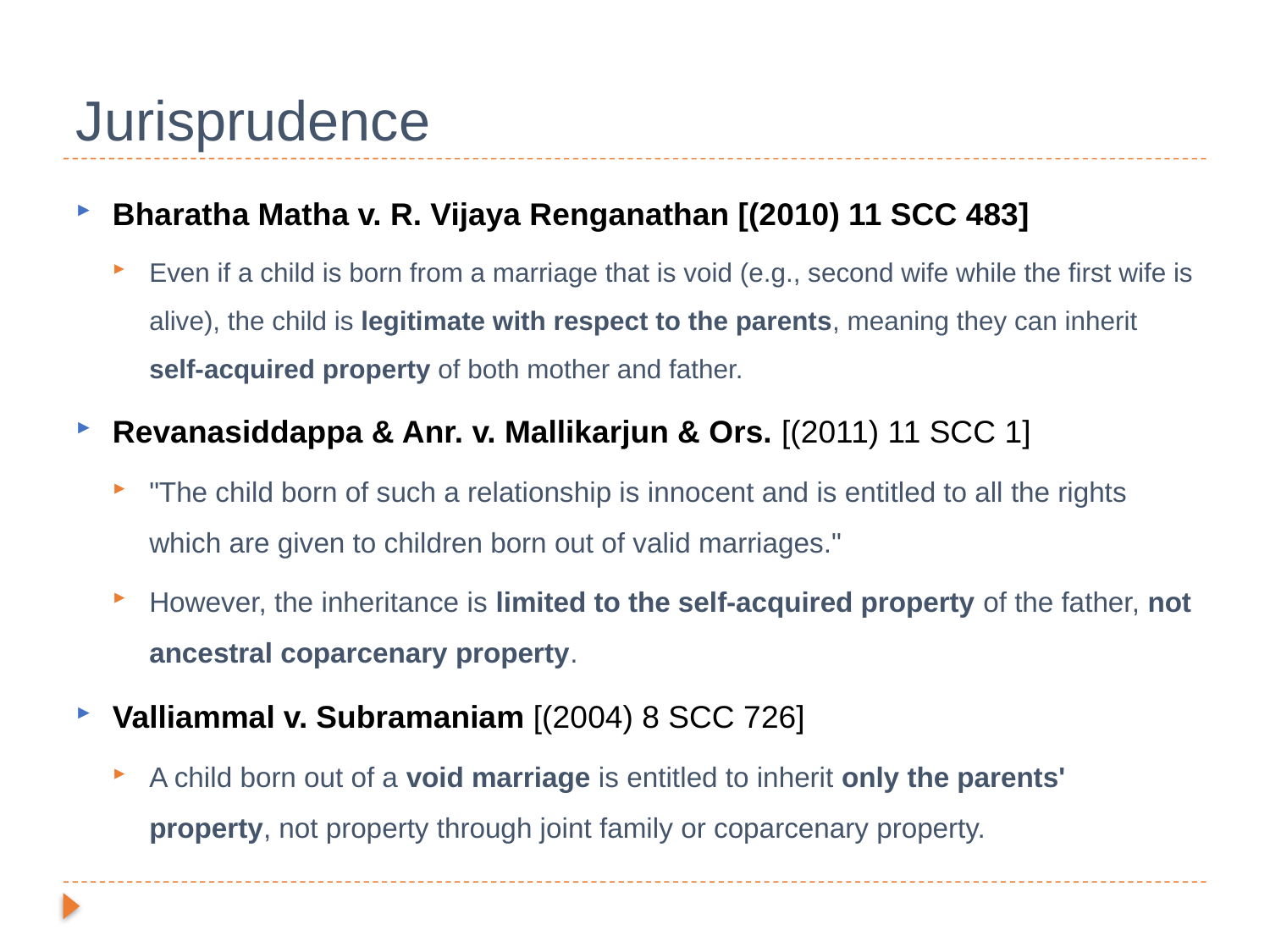

# Jurisprudence
Bharatha Matha v. R. Vijaya Renganathan [(2010) 11 SCC 483]
Even if a child is born from a marriage that is void (e.g., second wife while the first wife is alive), the child is legitimate with respect to the parents, meaning they can inherit self-acquired property of both mother and father.
Revanasiddappa & Anr. v. Mallikarjun & Ors. [(2011) 11 SCC 1]
"The child born of such a relationship is innocent and is entitled to all the rights which are given to children born out of valid marriages."
However, the inheritance is limited to the self-acquired property of the father, not ancestral coparcenary property.
Valliammal v. Subramaniam [(2004) 8 SCC 726]
A child born out of a void marriage is entitled to inherit only the parents' property, not property through joint family or coparcenary property.